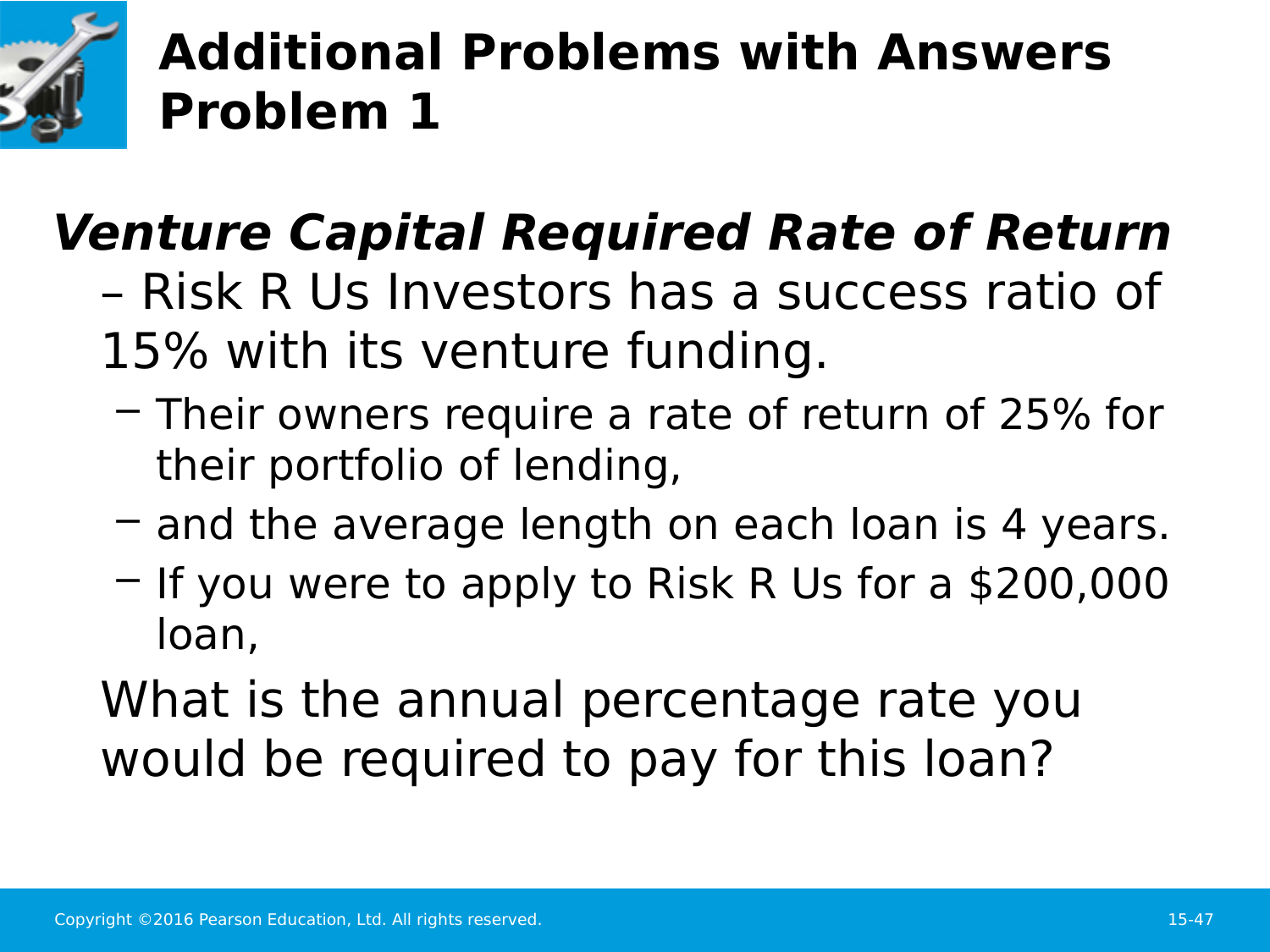

# Additional Problems with Answers Problem 1
Venture Capital Required Rate of Return   – Risk R Us Investors has a success ratio of 15% with its venture funding.
Their owners require a rate of return of 25% for their portfolio of lending,
and the average length on each loan is 4 years.
If you were to apply to Risk R Us for a $200,000 loan,
	What is the annual percentage rate you would be required to pay for this loan?